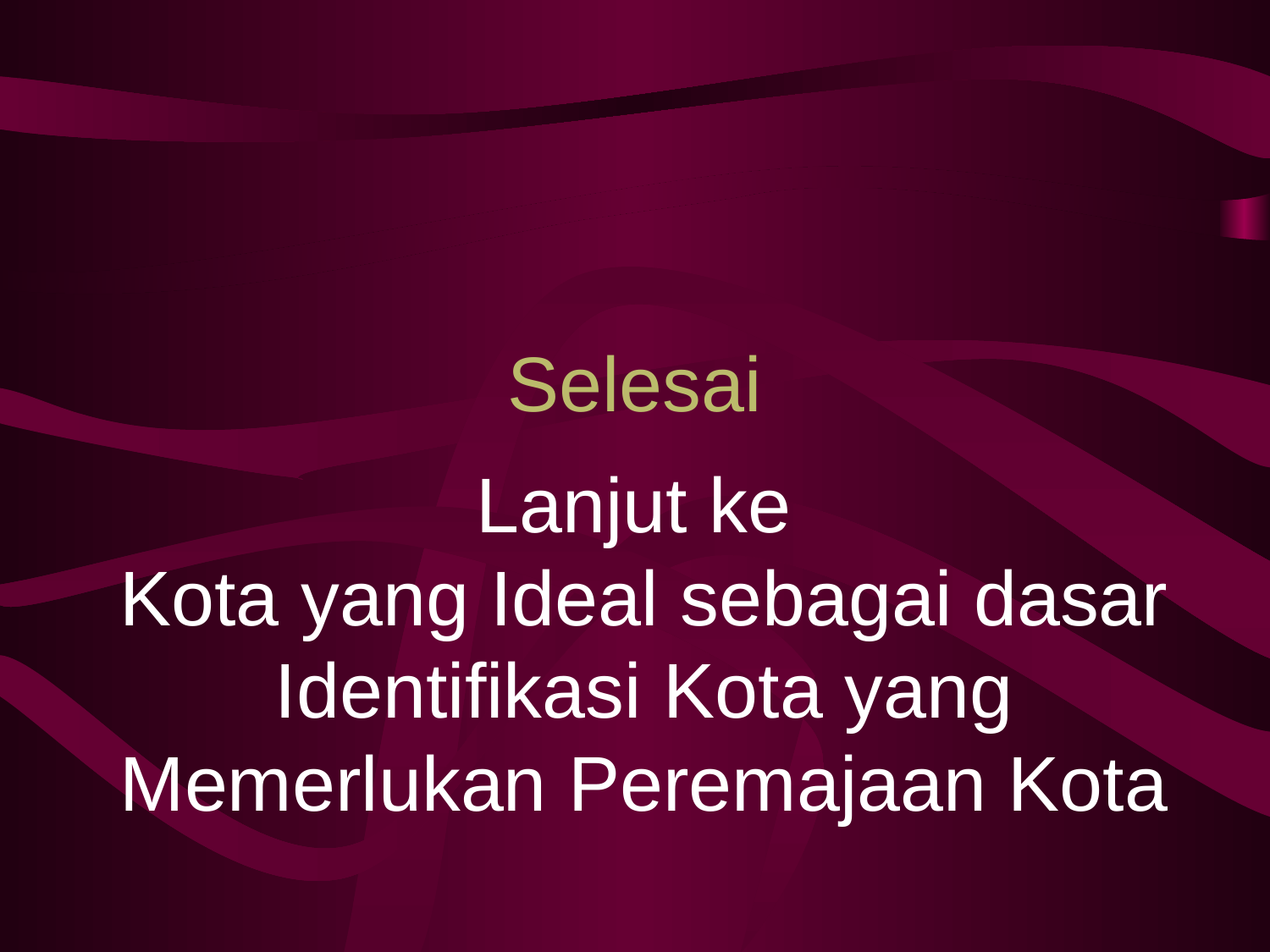

Selesai
# Lanjut ke Kota yang Ideal sebagai dasar Identifikasi Kota yang Memerlukan Peremajaan Kota